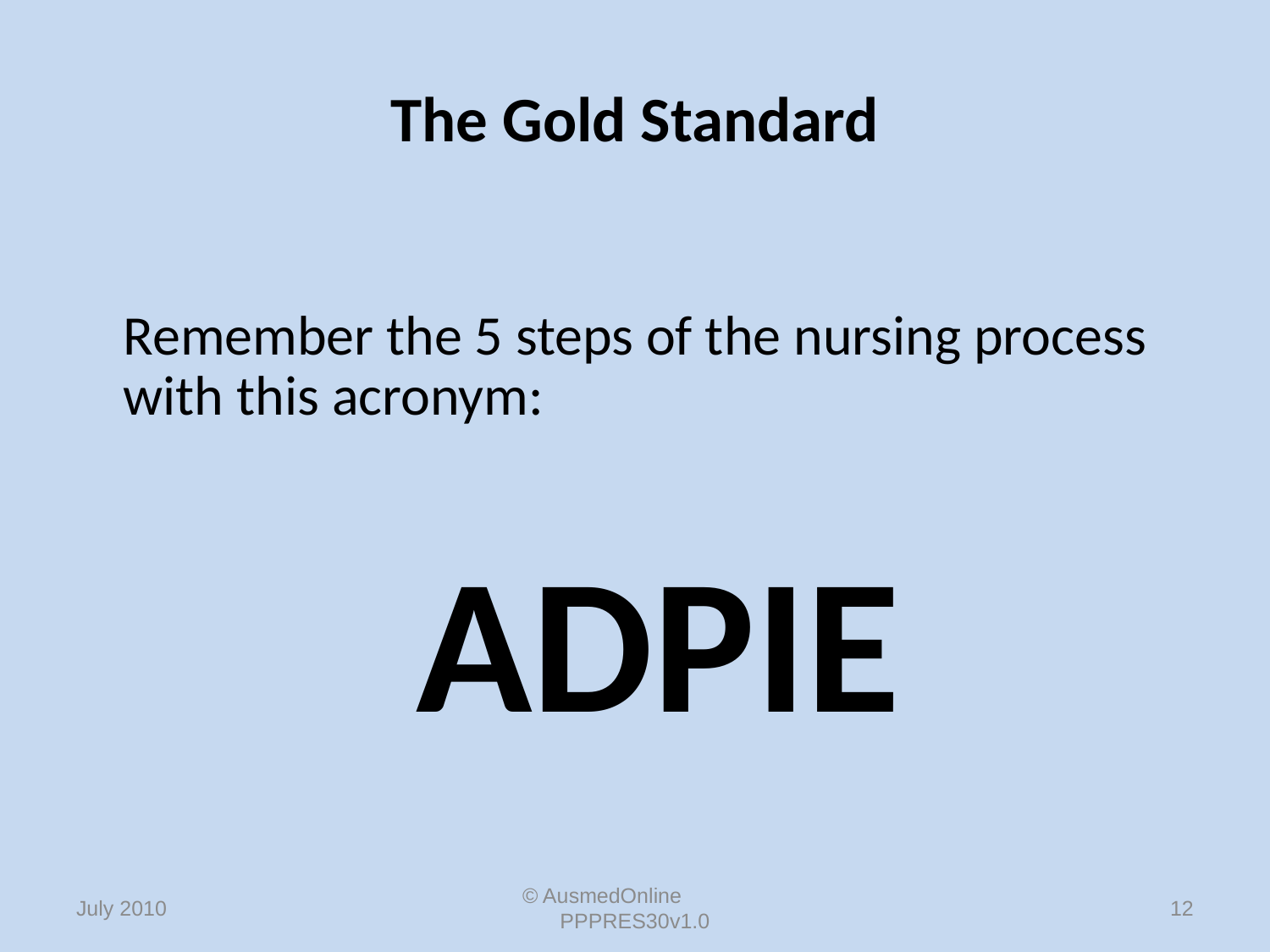

# The Gold Standard

Remember the 5 steps of the nursing process with this acronym:

ADPIE
© AusmedOnline            PPPRES30v1.0
12
July 2010